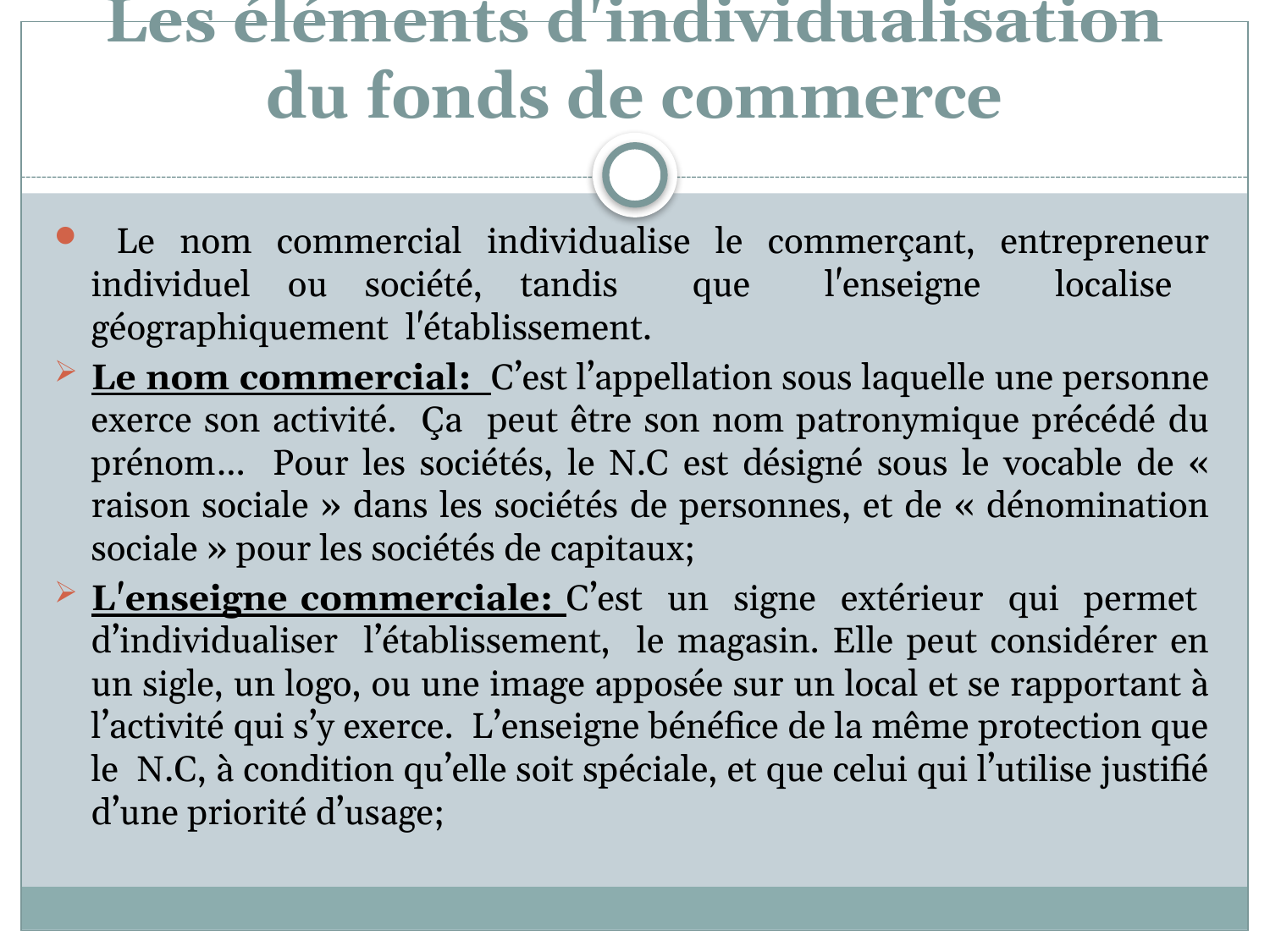

# Les éléments d'individualisation du fonds de commerce
 Le nom commercial individualise le commerçant, entrepreneur individuel ou société, tandis  que  l'enseigne  localise  géographiquement  l'établissement.
Le nom commercial:  C’est l’appellation sous laquelle une personne exerce son activité.  Ça  peut être son nom patronymique précédé du prénom…  Pour les sociétés, le N.C est désigné sous le vocable de « raison sociale » dans les sociétés de personnes, et de « dénomination sociale » pour les sociétés de capitaux;
L'enseigne commerciale: C’est  un  signe  extérieur  qui  permet  d’individualiser  l’établissement,  le magasin. Elle peut considérer en un sigle, un logo, ou une image apposée sur un local et se rapportant à l’activité qui s’y exerce.  L’enseigne bénéfice de la même protection que le  N.C, à condition qu’elle soit spéciale, et que celui qui l’utilise justifié d’une priorité d’usage;